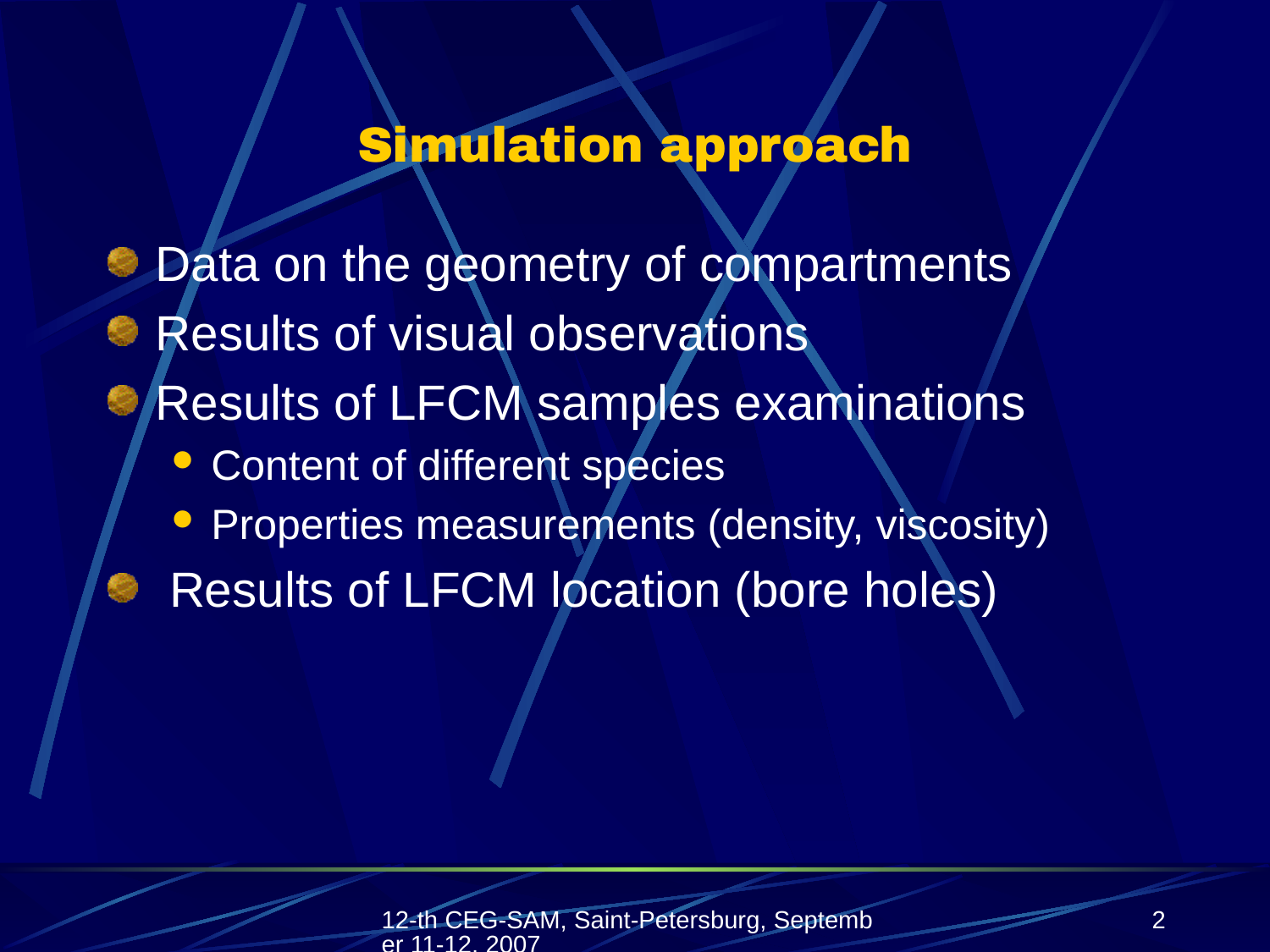

# Simulation approach
Data on the geometry of compartments
Results of visual observations
Results of LFCM samples examinations
Content of different species
Properties measurements (density, viscosity)
 Results of LFCM location (bore holes)
12-th CEG-SAM, Saint-Petersburg, September 11-12, 2007
2